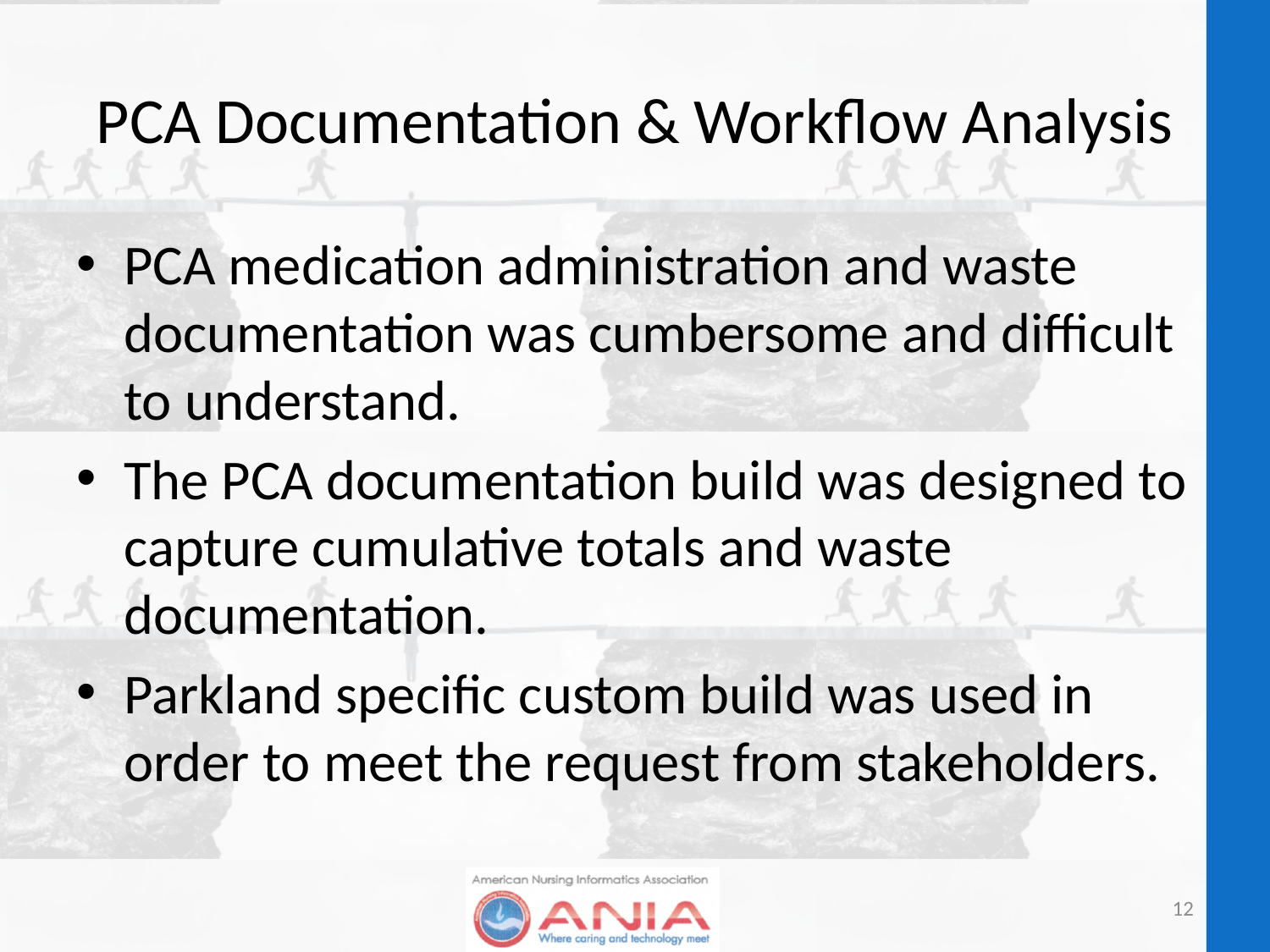

# PCA Documentation & Workflow Analysis
PCA medication administration and waste documentation was cumbersome and difficult to understand.
The PCA documentation build was designed to capture cumulative totals and waste documentation.
Parkland specific custom build was used in order to meet the request from stakeholders.

12